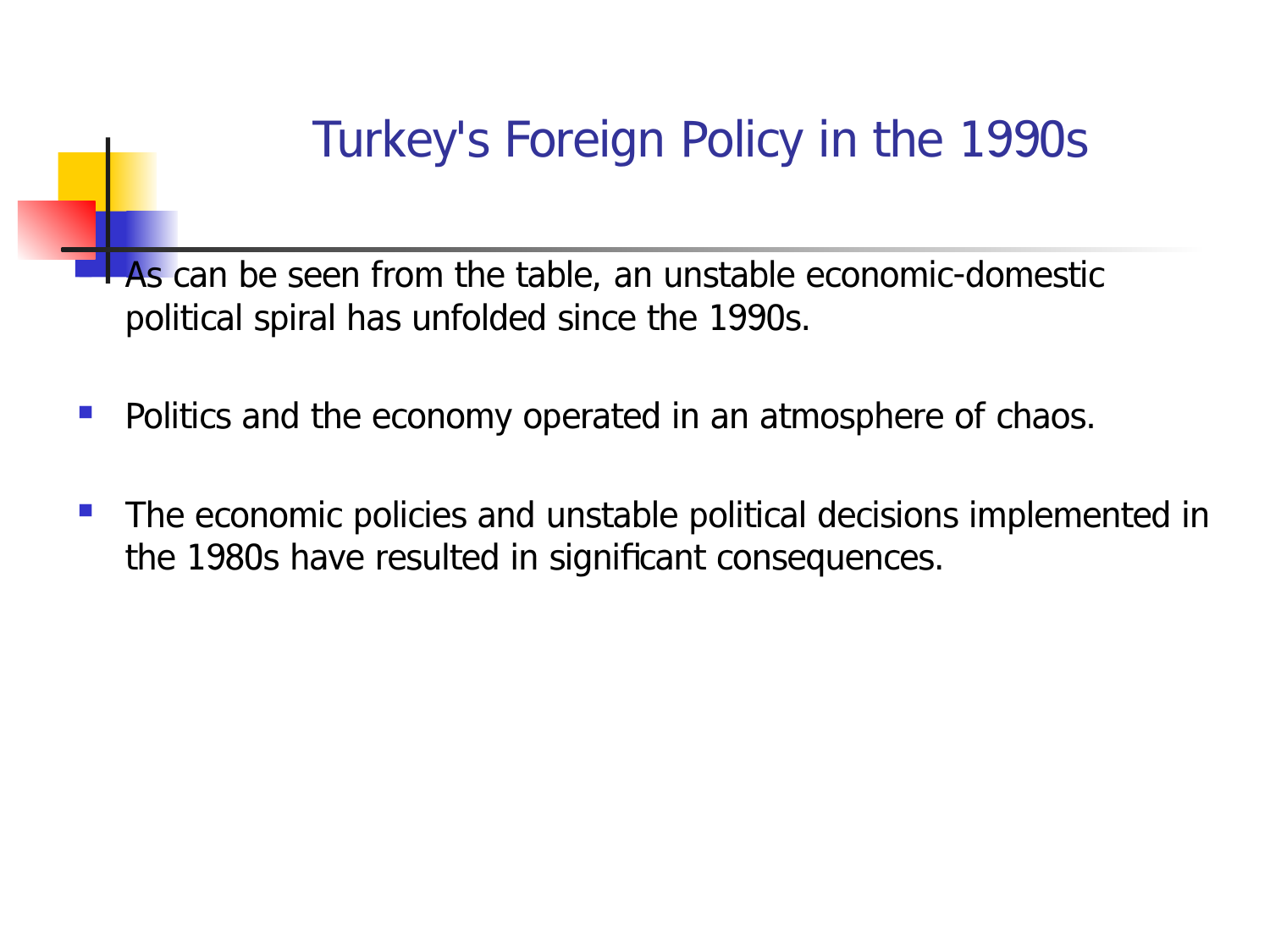

# Turkey's Foreign Policy in the 1990s
As can be seen from the table, an unstable economic-domestic political spiral has unfolded since the 1990s.

Politics and the economy operated in an atmosphere of chaos.

The economic policies and unstable political decisions implemented in the 1980s have resulted in significant consequences.